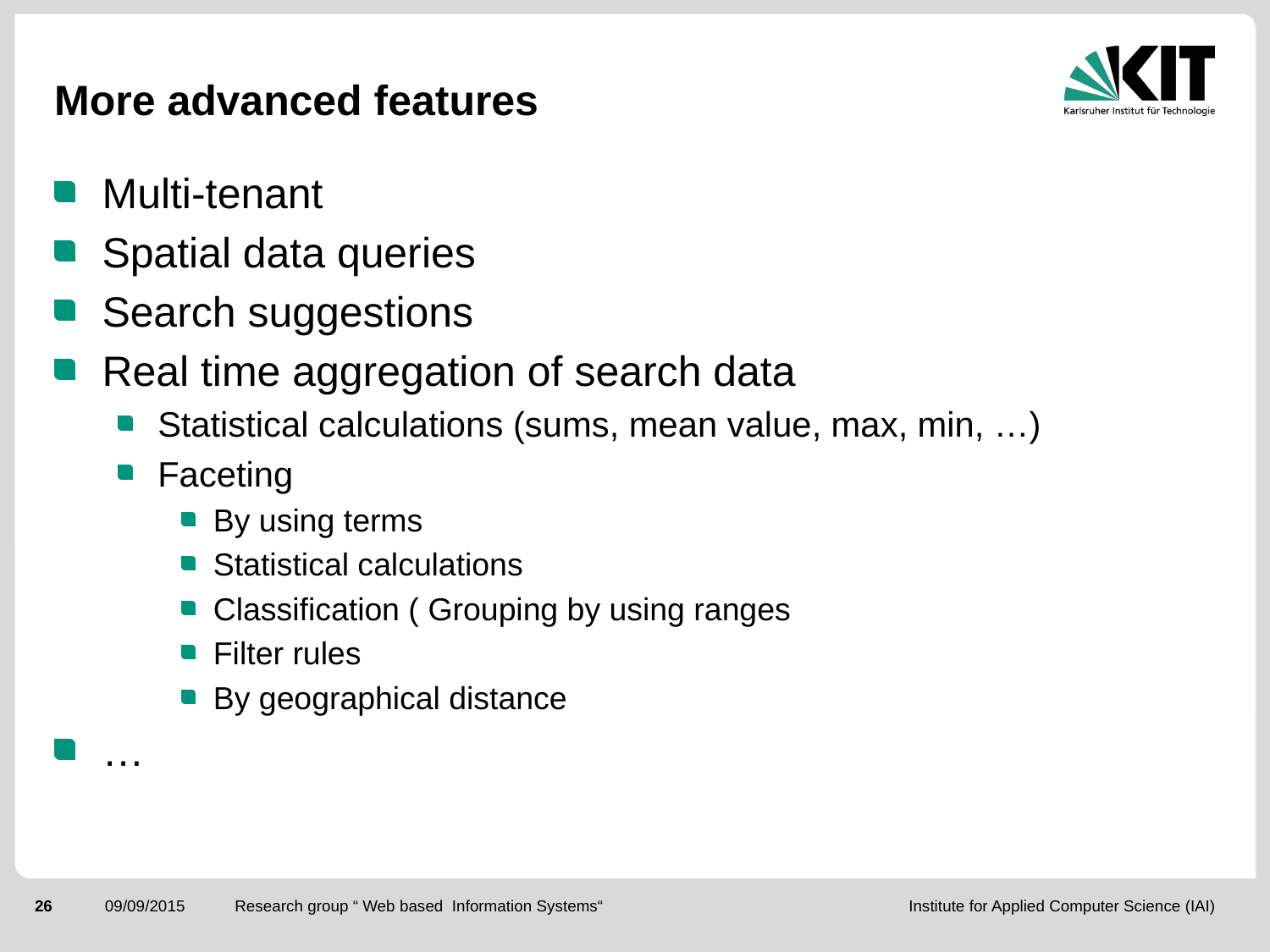

# More advanced features
Multi-tenant
Spatial data queries
Search suggestions
Real time aggregation of search data
Statistical calculations (sums, mean value, max, min, …)
Faceting
By using terms
Statistical calculations
Classification ( Grouping by using ranges
Filter rules
By geographical distance
…
Research group “ Web based  Information Systems“